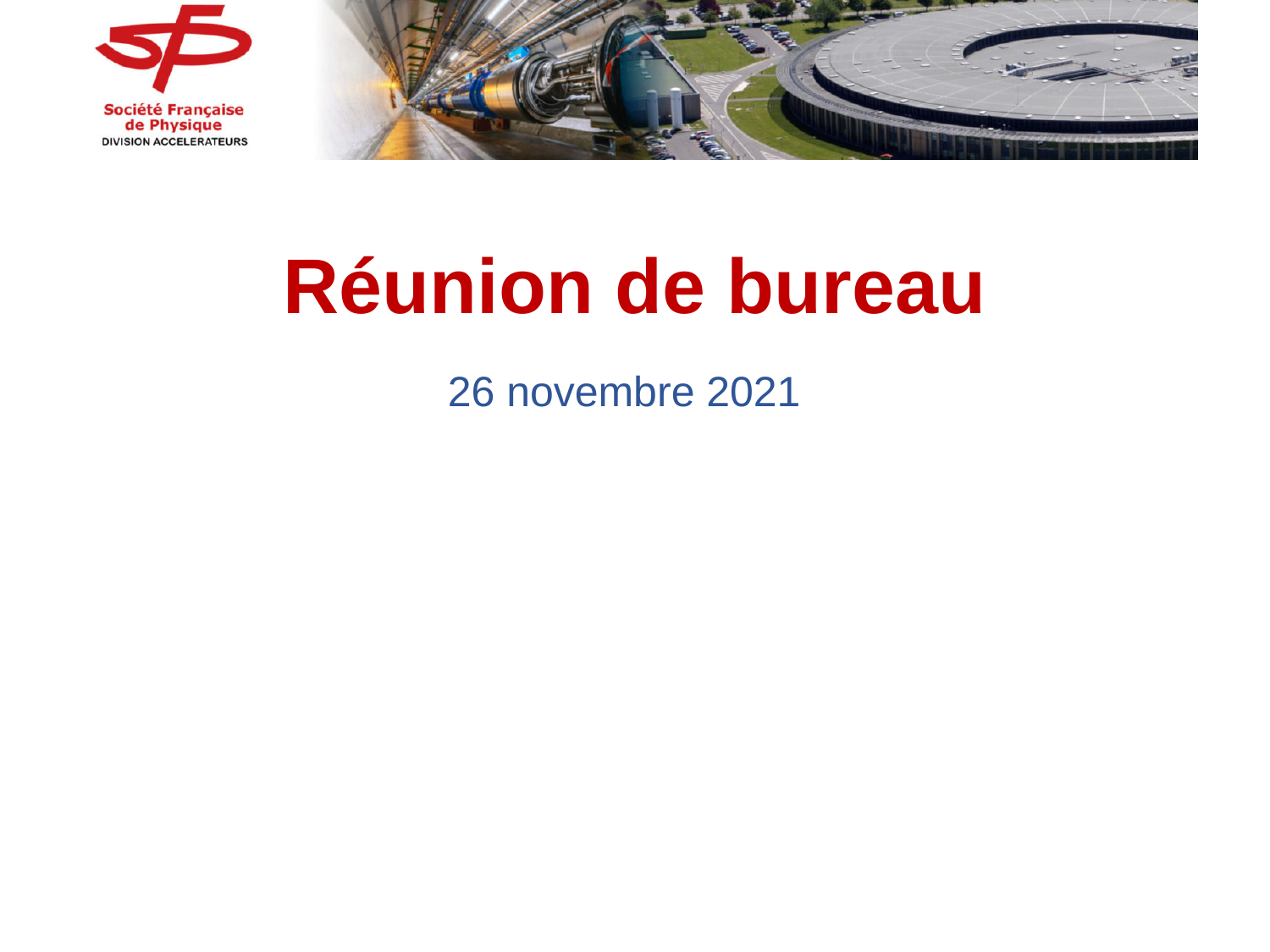

# Réunion de bureau
26 novembre 2021